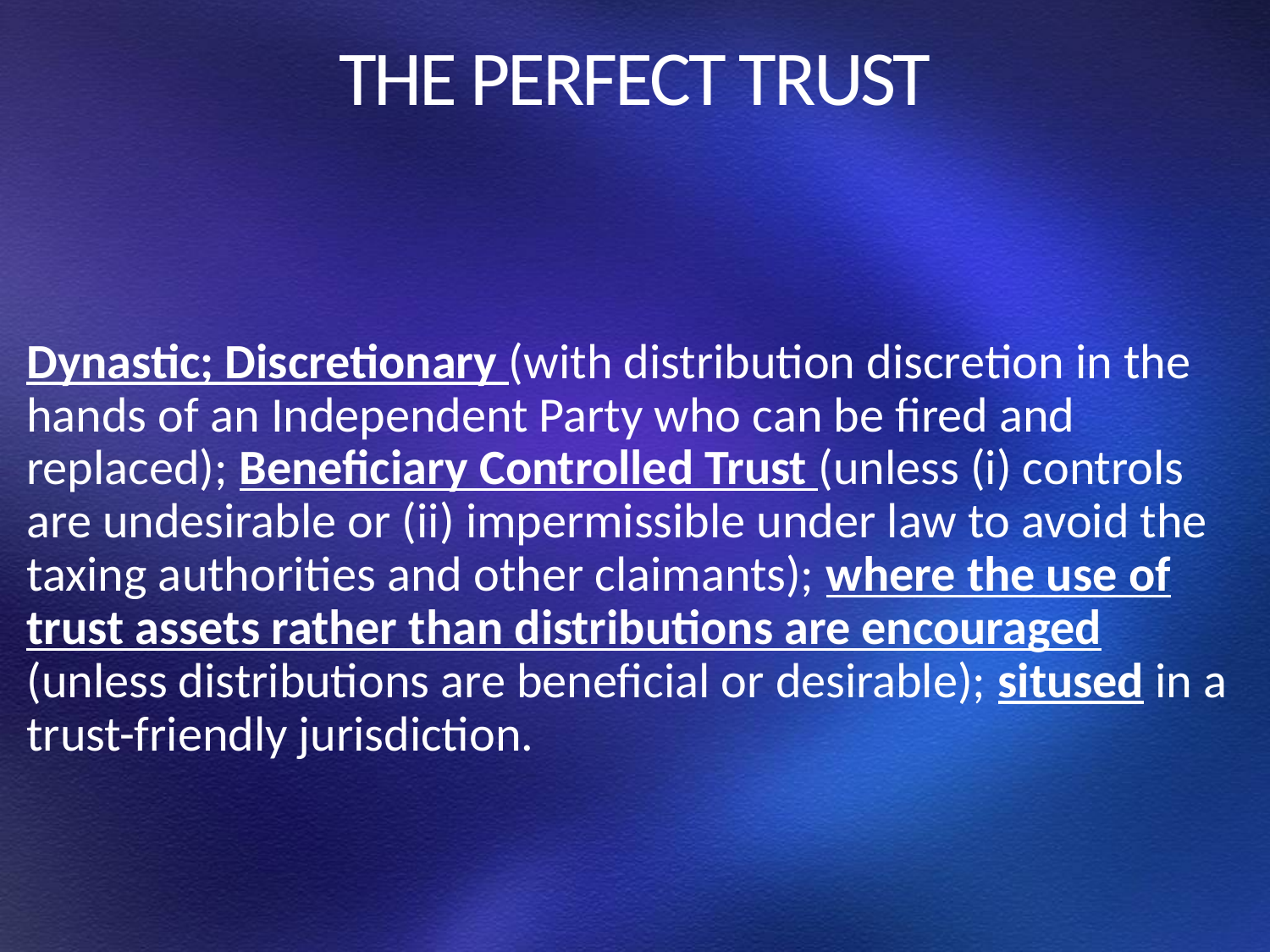

# THE PERFECT TRUST
Dynastic; Discretionary (with distribution discretion in the hands of an Independent Party who can be fired and replaced); Beneficiary Controlled Trust (unless (i) controls are undesirable or (ii) impermissible under law to avoid the taxing authorities and other claimants); where the use of trust assets rather than distributions are encouraged (unless distributions are beneficial or desirable); sitused in a trust-friendly jurisdiction.